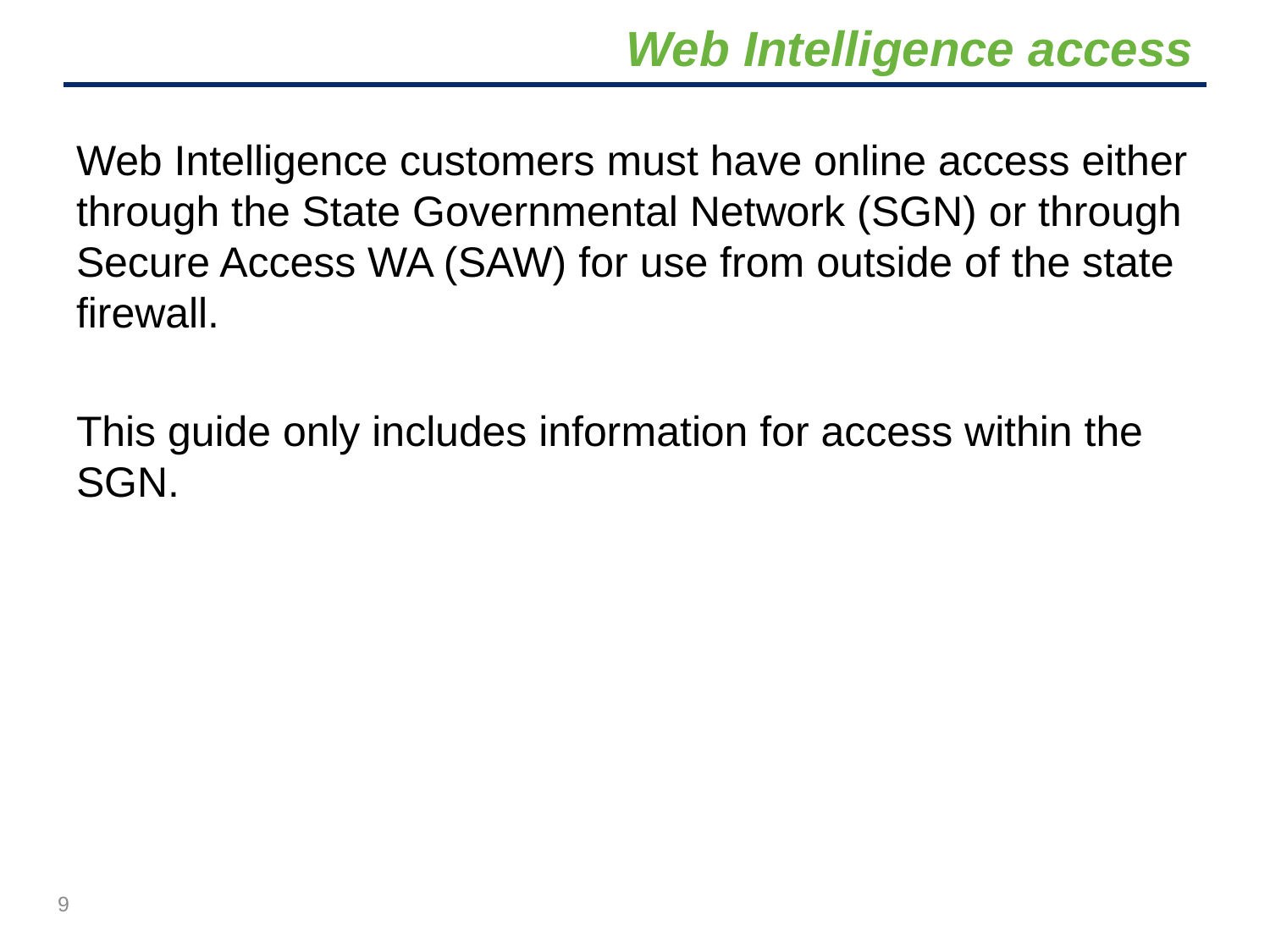

# Web Intelligence access
Web Intelligence customers must have online access either through the State Governmental Network (SGN) or through Secure Access WA (SAW) for use from outside of the state firewall.

This guide only includes information for access within the SGN.

9